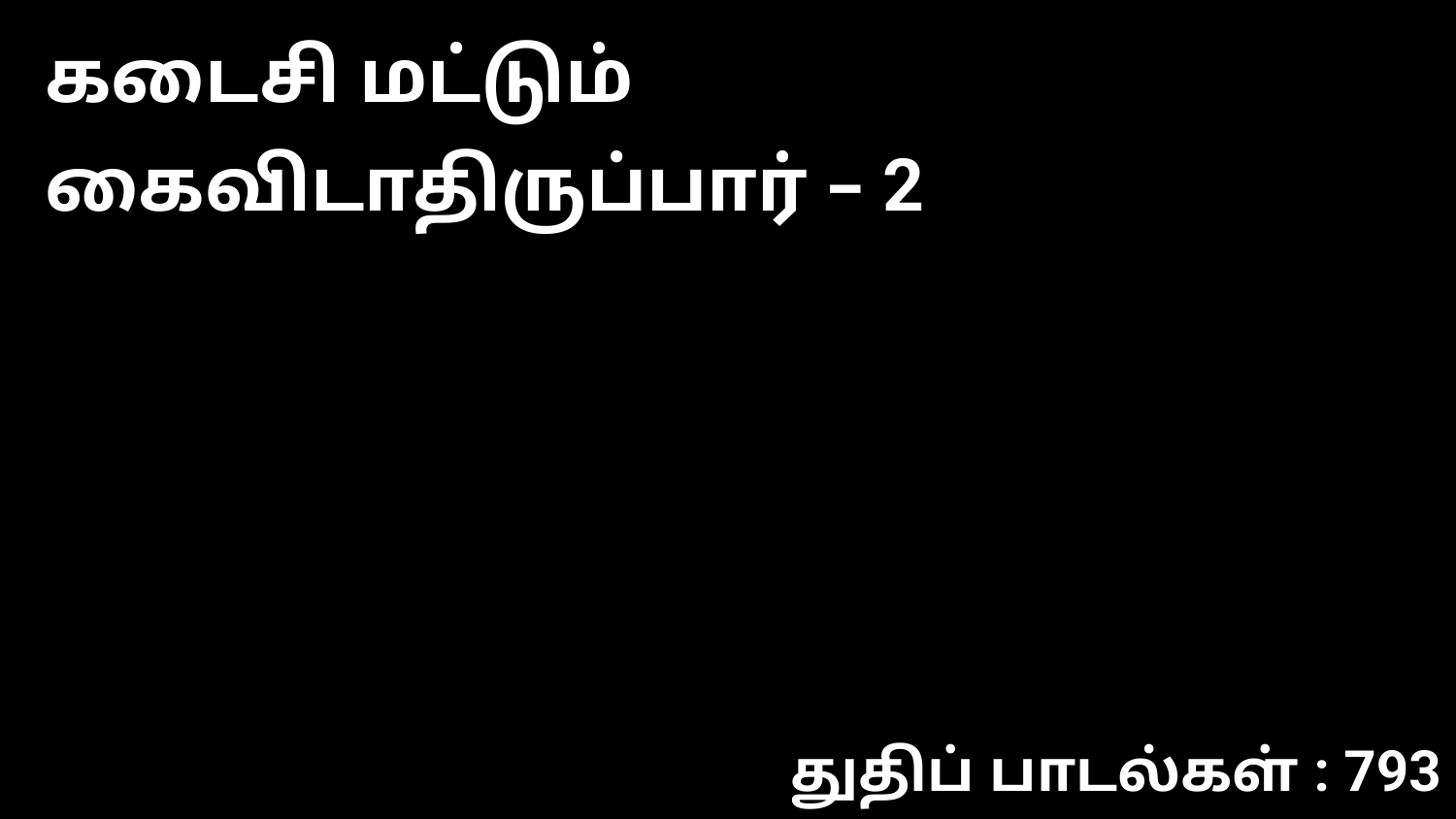

கடைசி மட்டும் கைவிடாதிருப்பார் – 2
துதிப் பாடல்கள் : 793